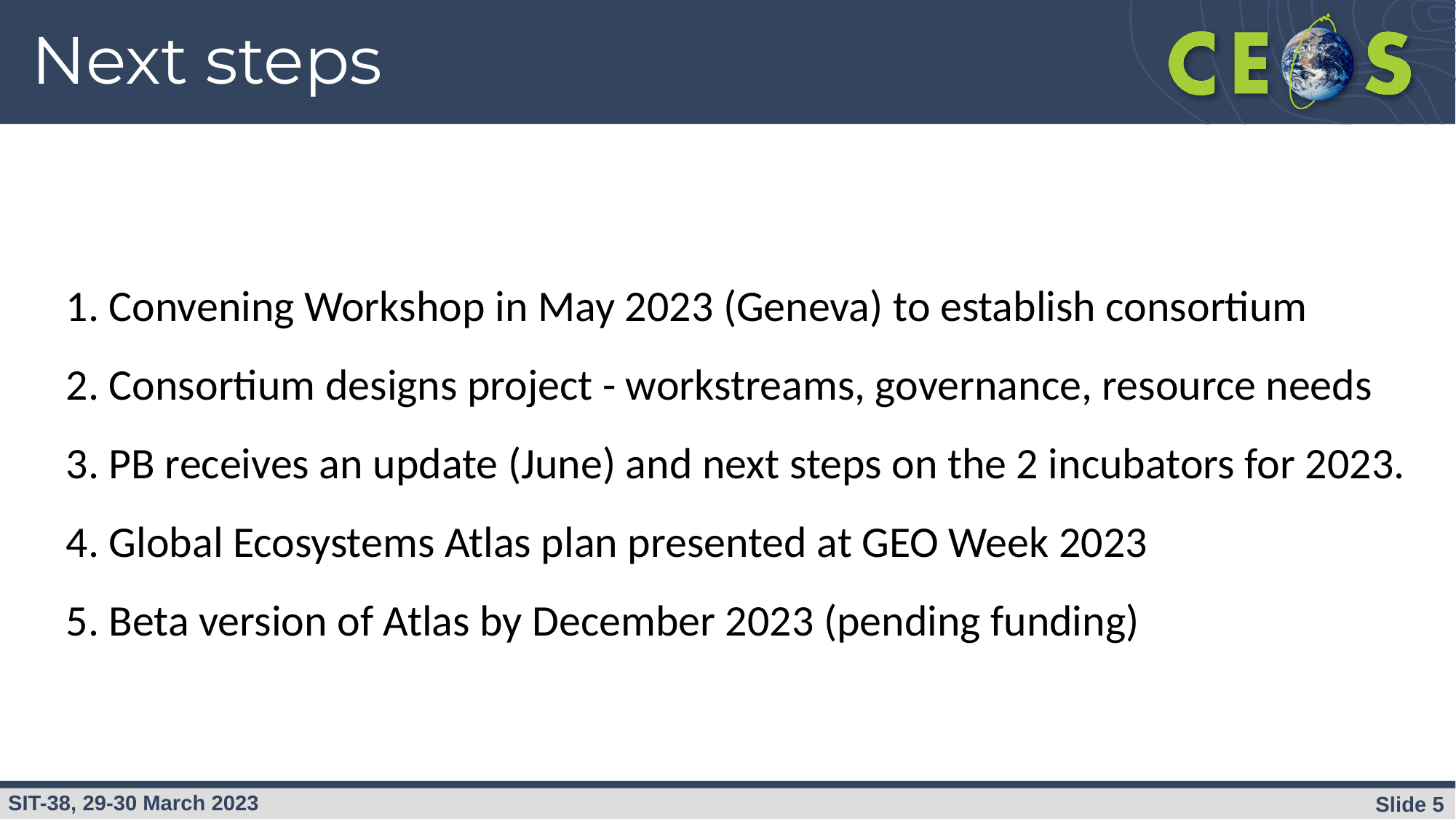

# Next steps
1. Convening Workshop in May 2023 (Geneva) to establish consortium
2. Consortium designs project - workstreams, governance, resource needs
3. PB receives an update (June) and next steps on the 2 incubators for 2023.
4. Global Ecosystems Atlas plan presented at GEO Week 2023
5. Beta version of Atlas by December 2023 (pending funding)